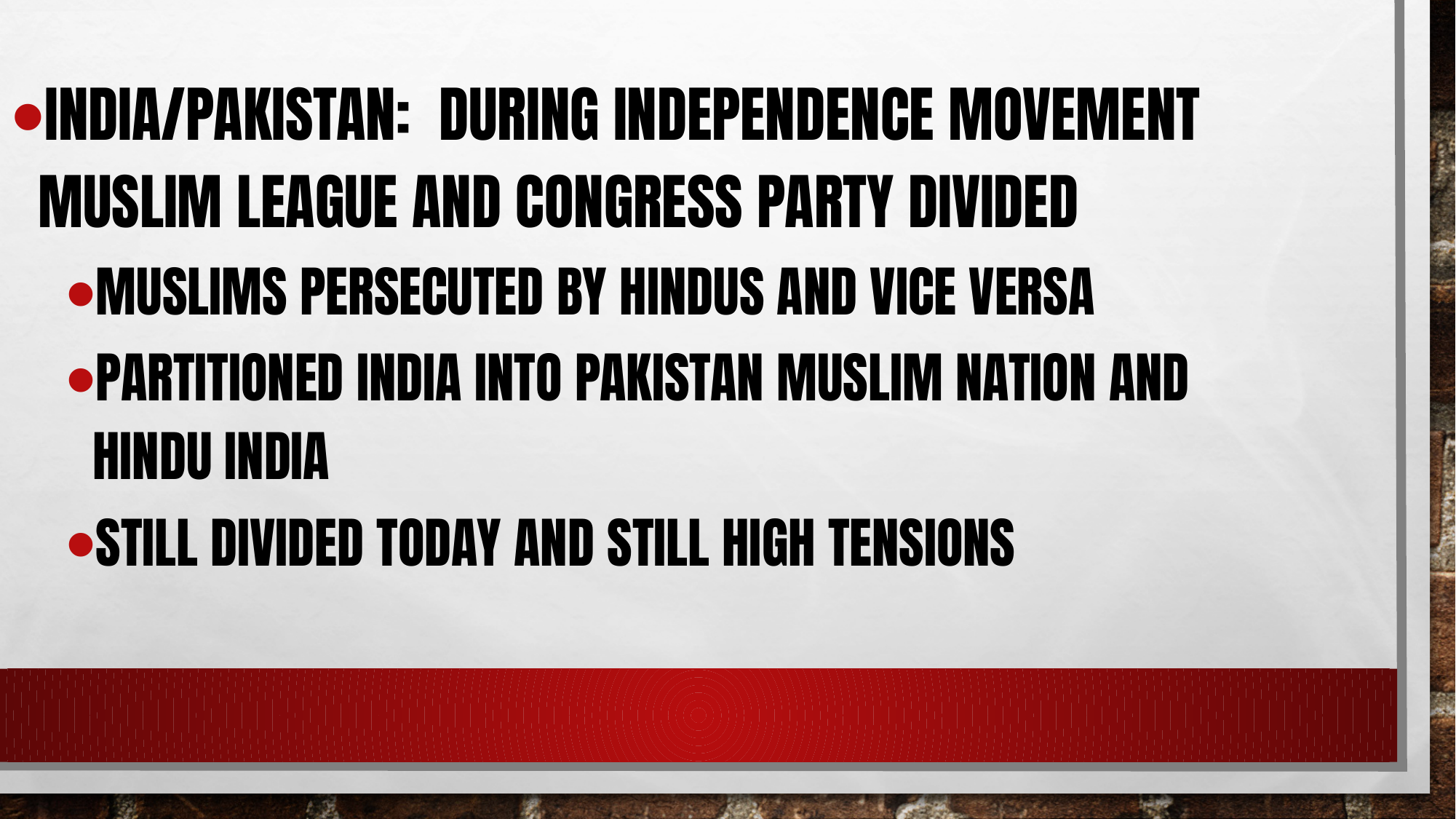

India/Pakistan:  during independence movement Muslim League and Congress Party divided
Muslims persecuted by Hindus and vice versa
Partitioned india into Pakistan Muslim nation and Hindu India
Still divided today and still high tensions